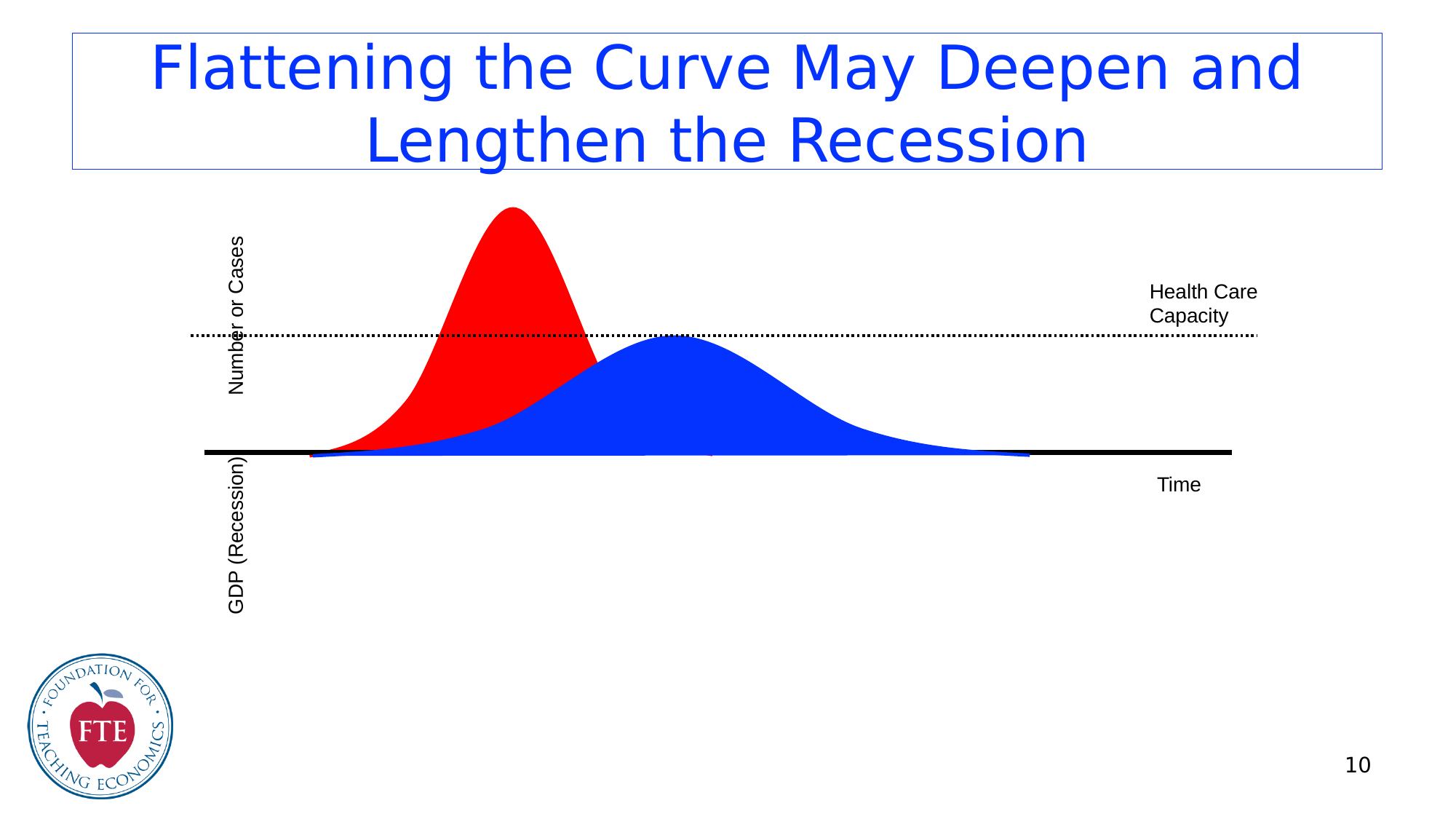

# Flattening the Curve May Deepen and Lengthen the Recession

Health Care
Capacity
Number or Cases

Time
GDP (Recession)
10